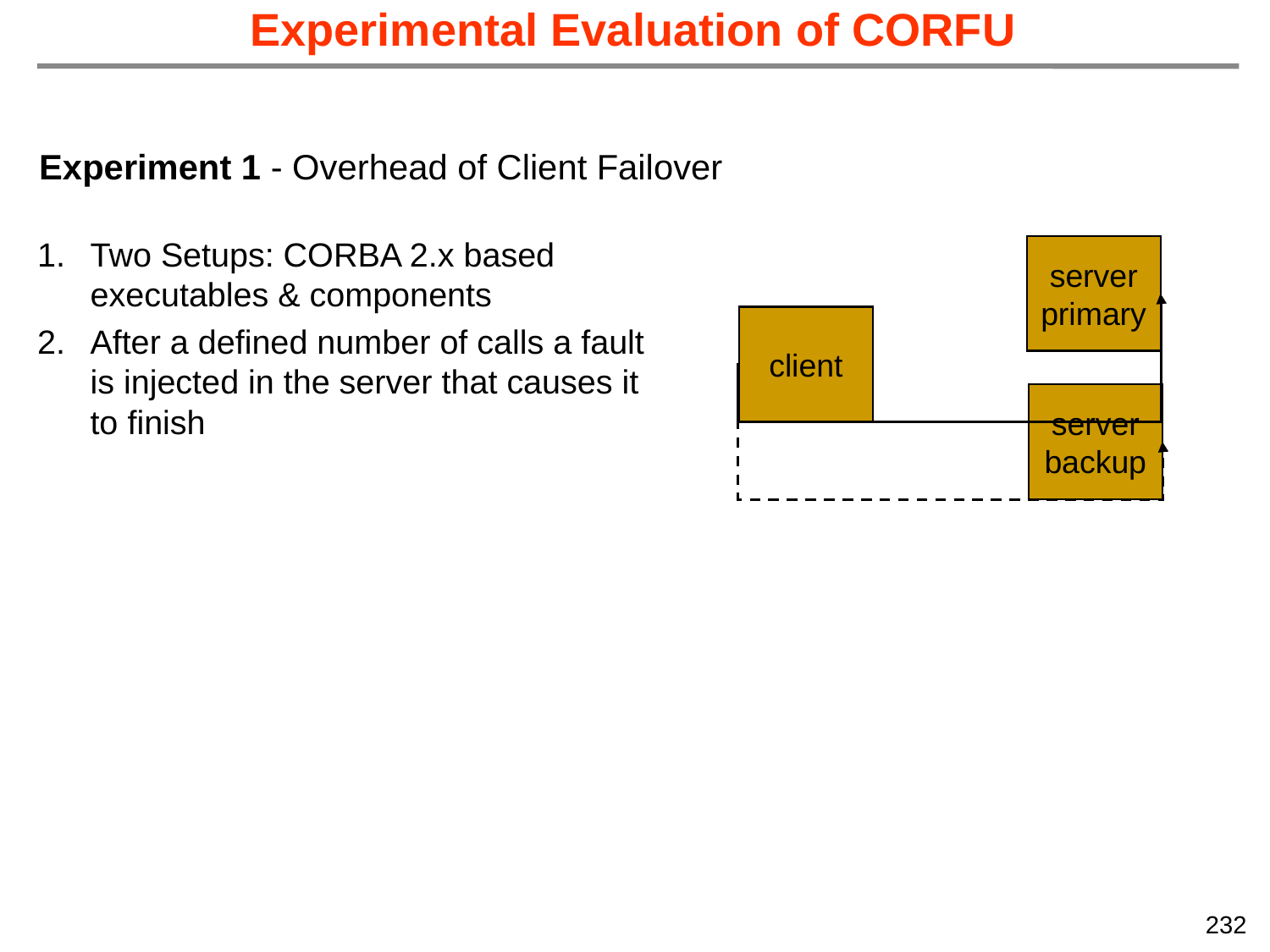

Experimental Evaluation of CORFU
Experiment 1 - Overhead of Client Failover
Two Setups: CORBA 2.x based executables & components
After a defined number of calls a fault is injected in the server that causes it to finish
server
primary

client
server
backup
232